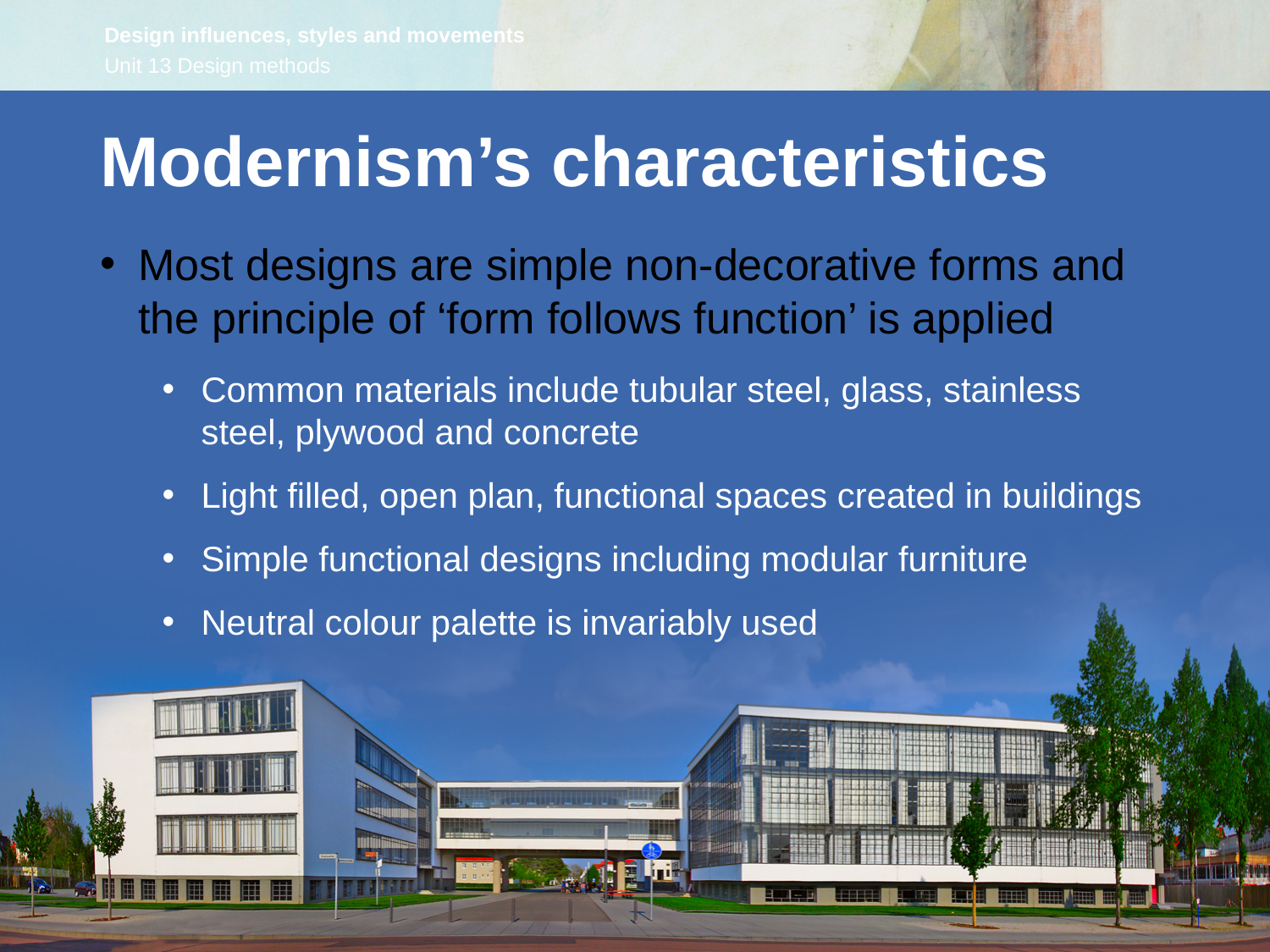

Modernism’s characteristics

Most designs are simple non-decorative forms and the principle of ‘form follows function’ is applied
Common materials include tubular steel, glass, stainless steel, plywood and concrete
Light filled, open plan, functional spaces created in buildings
Simple functional designs including modular furniture
Neutral colour palette is invariably used